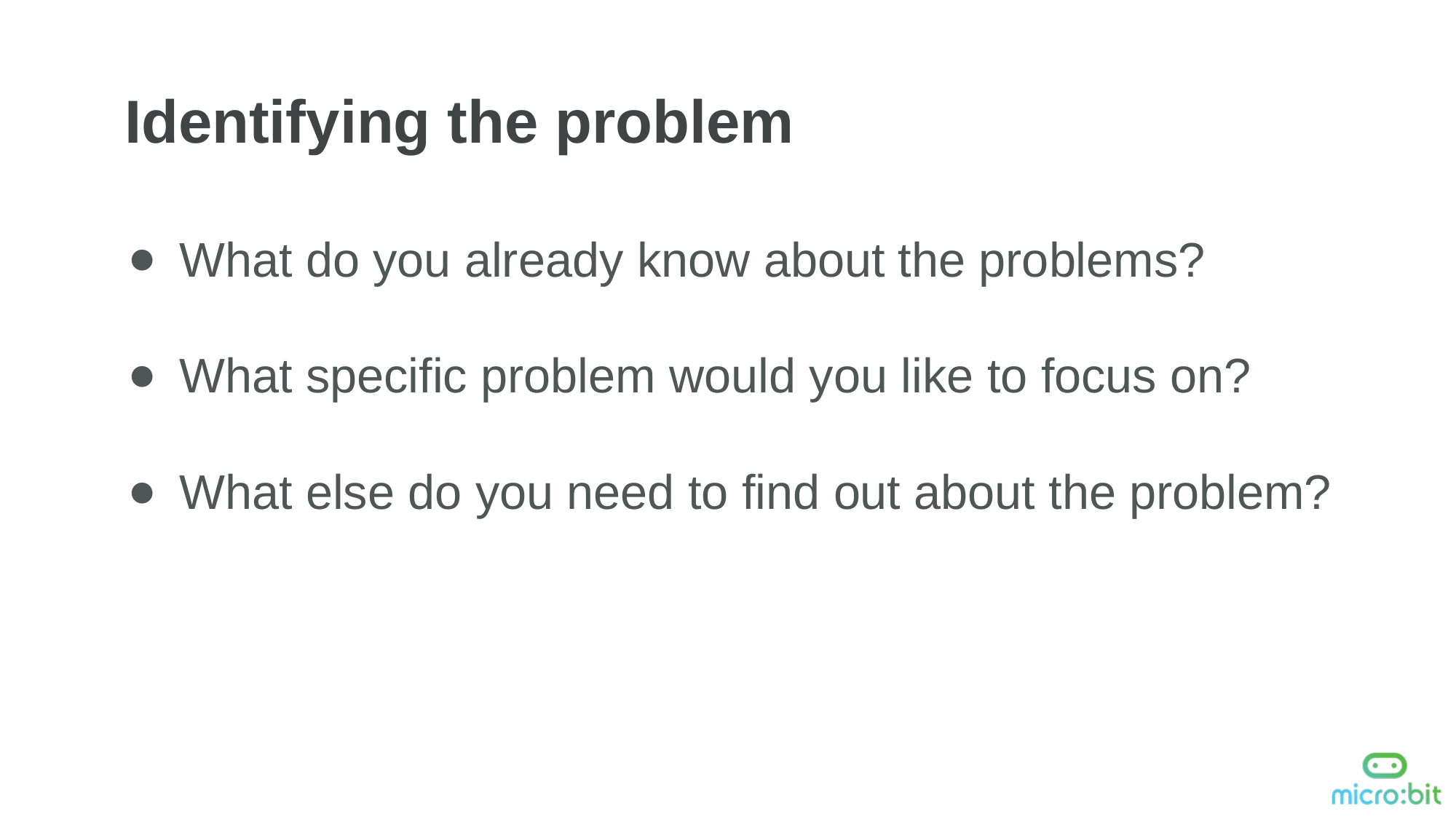

Identifying the problem

What do you already know about the problems?
What specific problem would you like to focus on?
What else do you need to find out about the problem?